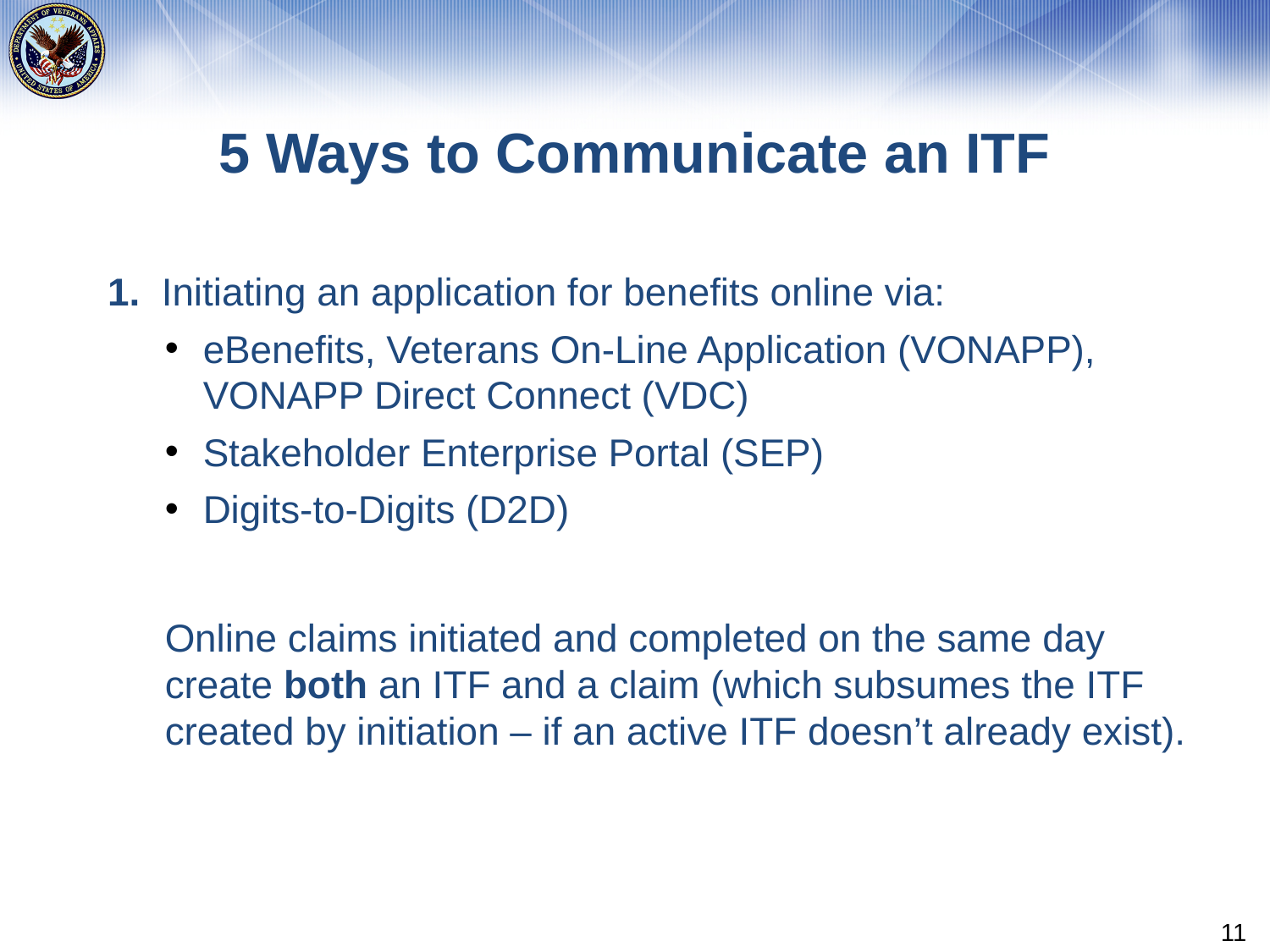

# 5 Ways to Communicate an ITF
1.  Initiating an application for benefits online via:
eBenefits, Veterans On-Line Application (VONAPP), VONAPP Direct Connect (VDC)
Stakeholder Enterprise Portal (SEP)
Digits-to-Digits (D2D)

Online claims initiated and completed on the same day create both an ITF and a claim (which subsumes the ITF created by initiation – if an active ITF doesn’t already exist).

11